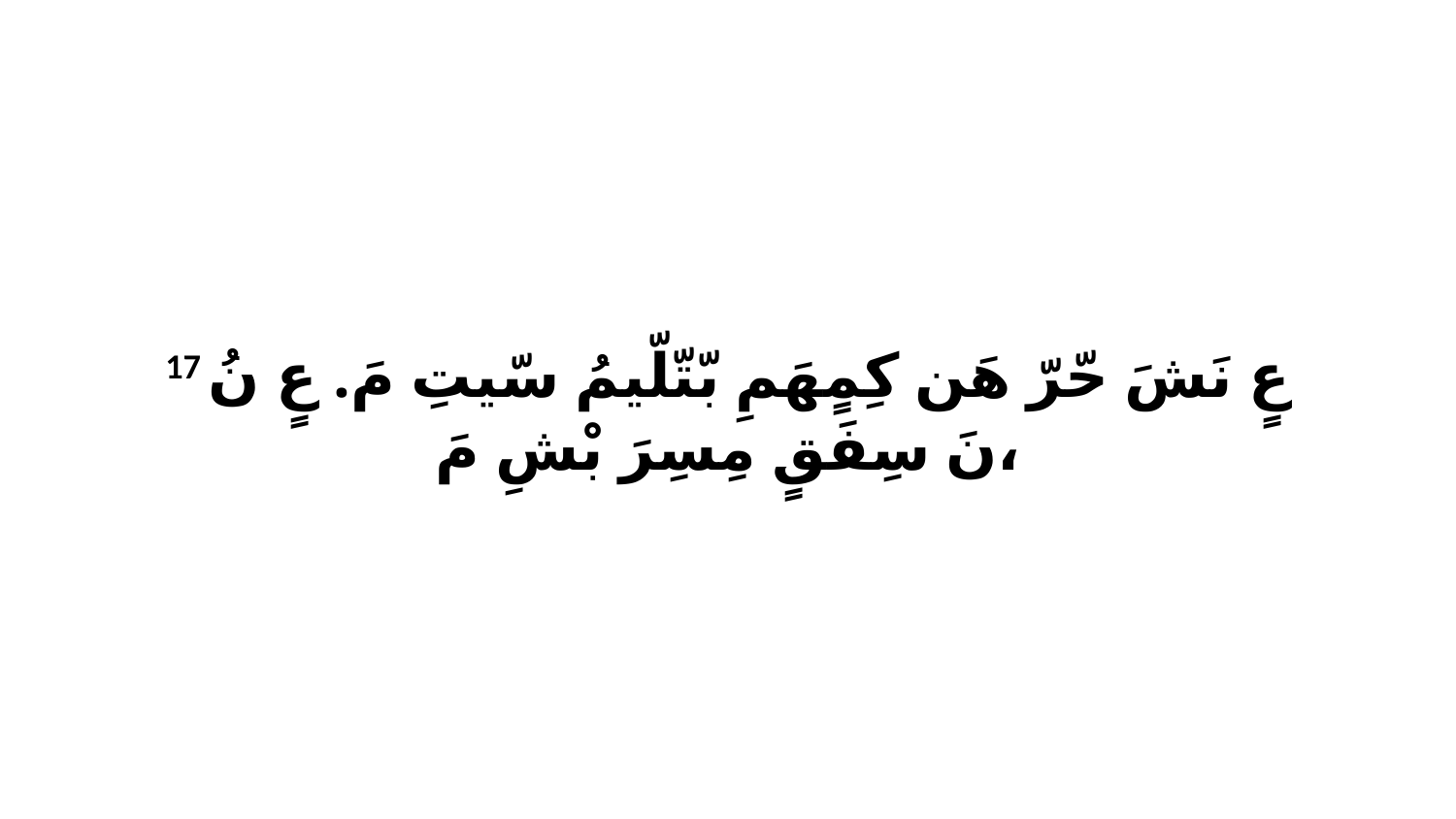

17 عٍ نَشَ حّرّ هَن كِمٍهَمِ بّتّلّيمُ سّيتِ مَ. عٍ نُ نَ سِفَقٍ مِسِرَ بْشِ مَ،